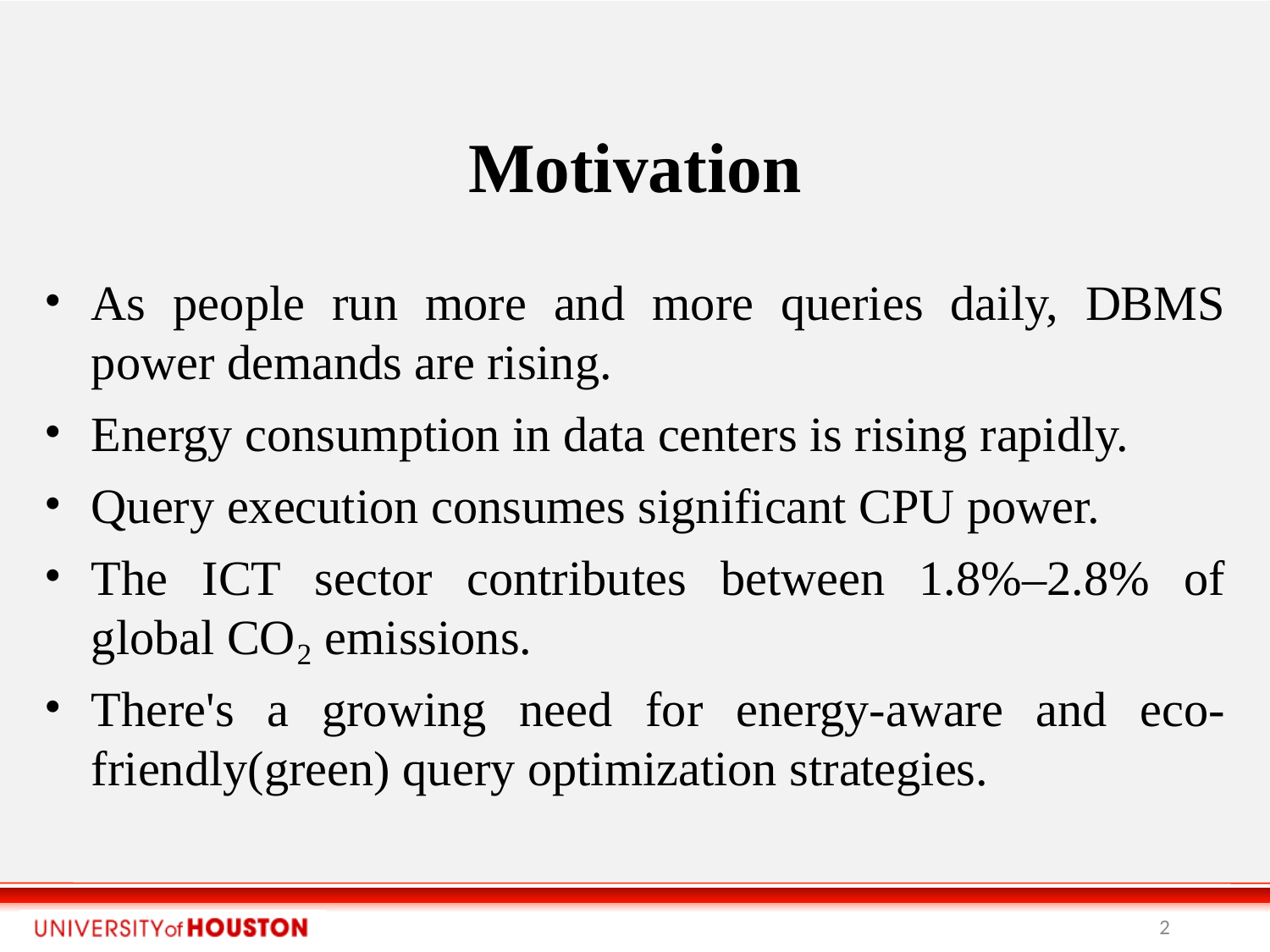

Motivation
As people run more and more queries daily, DBMS power demands are rising.
Energy consumption in data centers is rising rapidly.
Query execution consumes significant CPU power.
The ICT sector contributes between 1.8%–2.8% of global CO₂ emissions.
There's a growing need for energy-aware and eco-friendly(green) query optimization strategies.
2